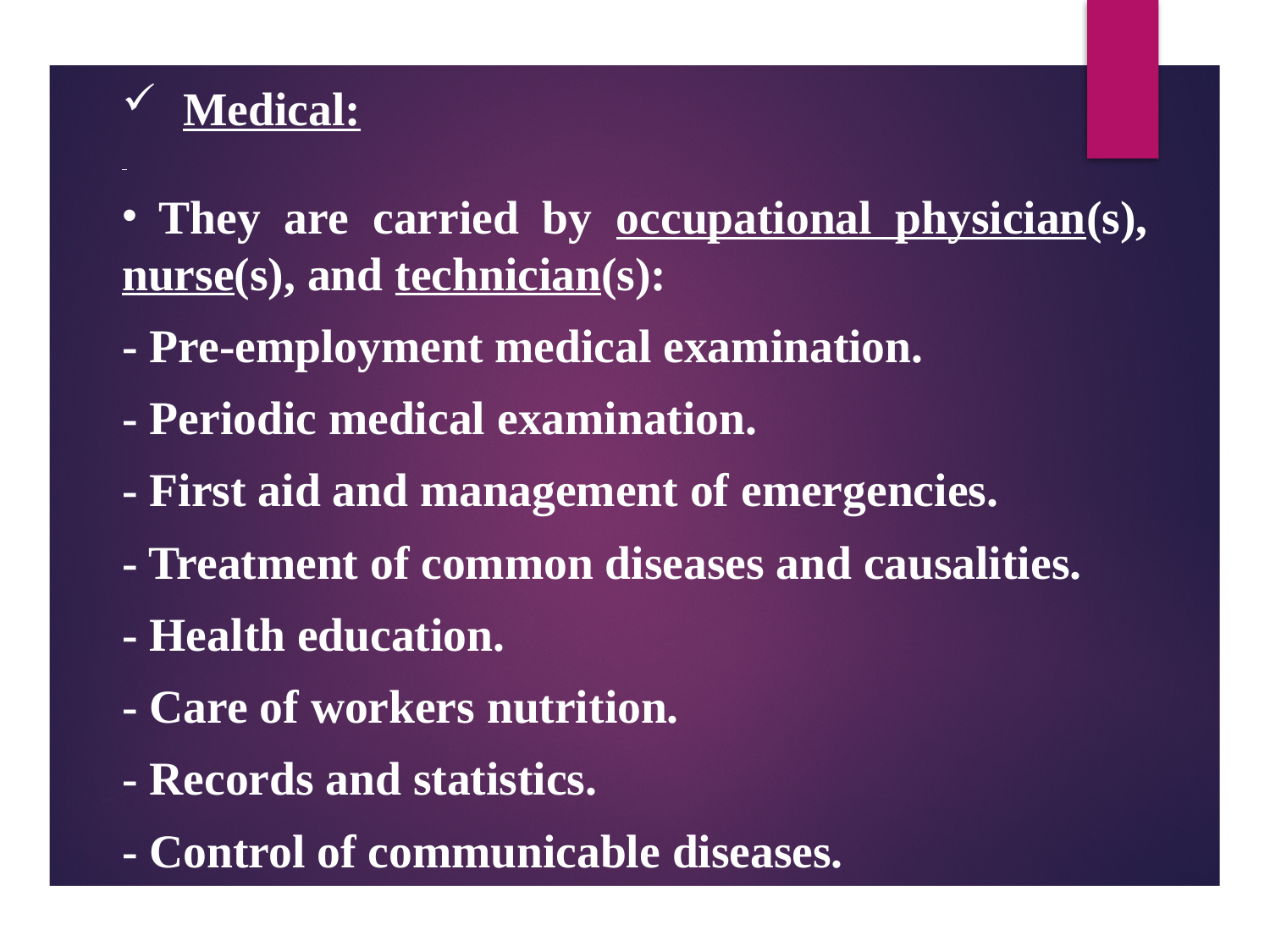

Medical:

 They are carried by occupational physician(s), nurse(s), and technician(s):
- Pre-employment medical examination.
- Periodic medical examination.
- First aid and management of emergencies.
- Treatment of common diseases and causalities.
- Health education.
- Care of workers nutrition.
- Records and statistics.
- Control of communicable diseases.